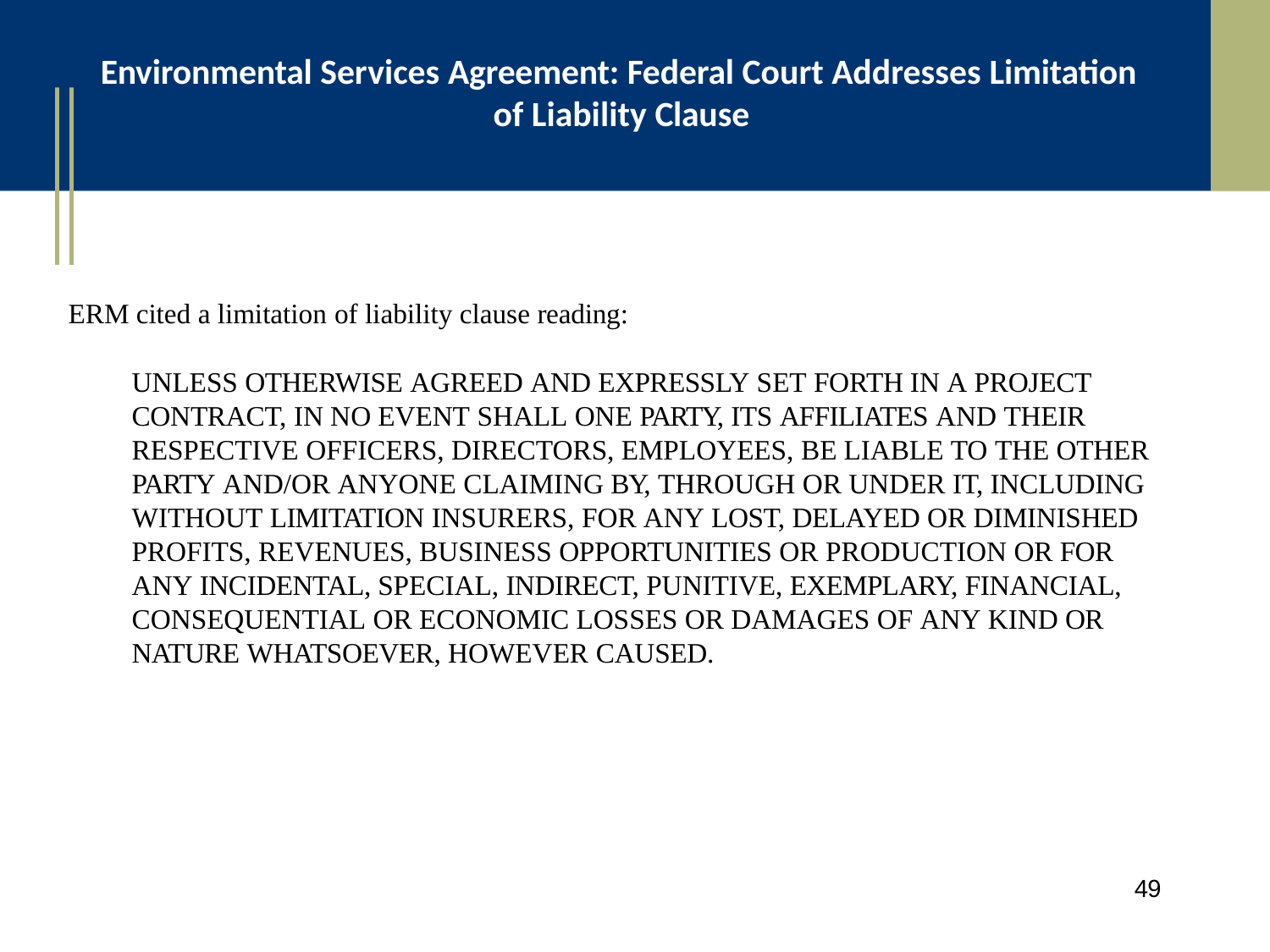

# Environmental Services Agreement: Federal Court Addresses Limitation of Liability Clause
ERM cited a limitation of liability clause reading:

UNLESS OTHERWISE AGREED AND EXPRESSLY SET FORTH IN A PROJECT CONTRACT, IN NO EVENT SHALL ONE PARTY, ITS AFFILIATES AND THEIR RESPECTIVE OFFICERS, DIRECTORS, EMPLOYEES, BE LIABLE TO THE OTHER PARTY AND/OR ANYONE CLAIMING BY, THROUGH OR UNDER IT, INCLUDING WITHOUT LIMITATION INSURERS, FOR ANY LOST, DELAYED OR DIMINISHED PROFITS, REVENUES, BUSINESS OPPORTUNITIES OR PRODUCTION OR FOR ANY INCIDENTAL, SPECIAL, INDIRECT, PUNITIVE, EXEMPLARY, FINANCIAL, CONSEQUENTIAL OR ECONOMIC LOSSES OR DAMAGES OF ANY KIND OR NATURE WHATSOEVER, HOWEVER CAUSED.
49